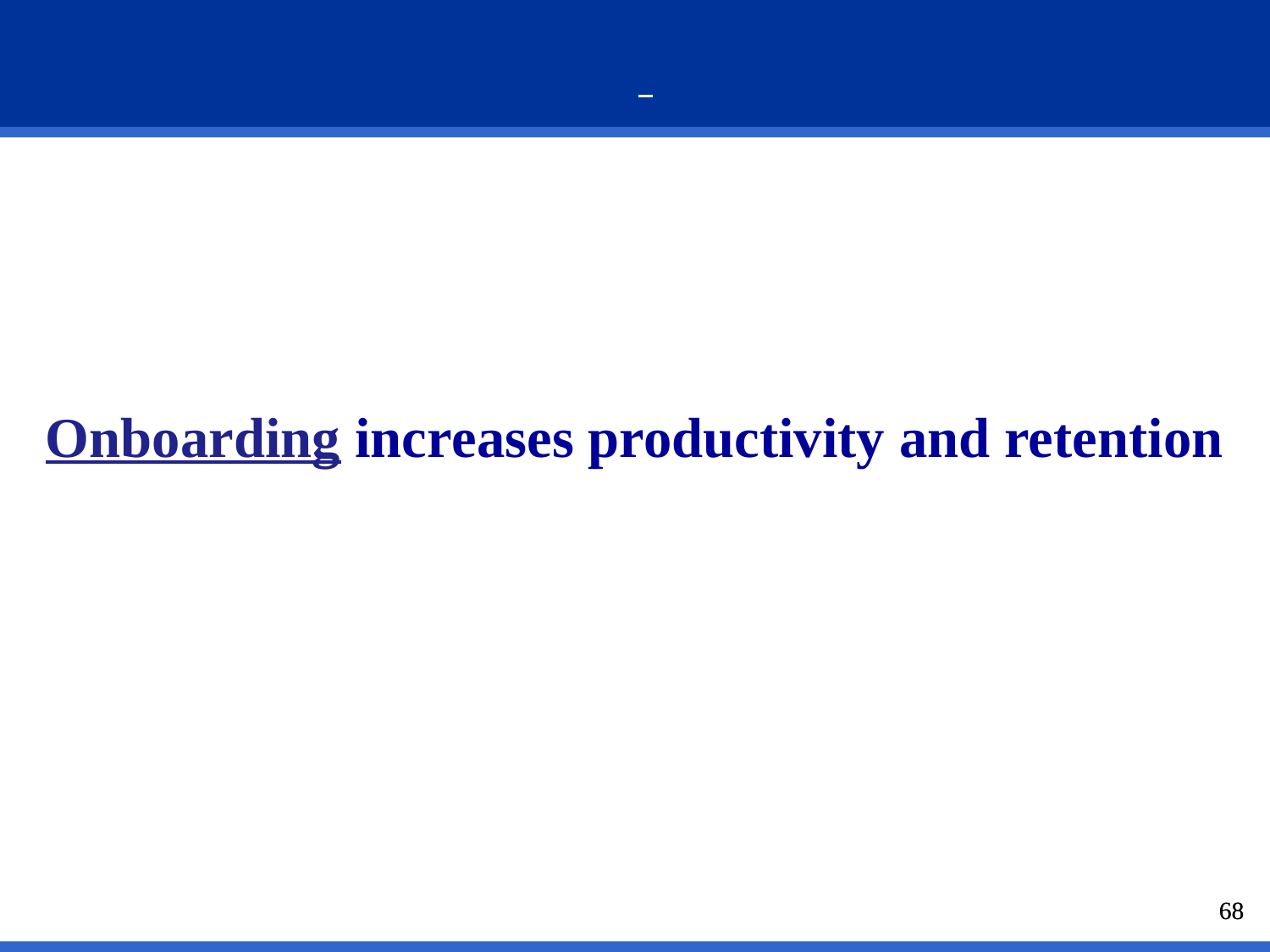

Onboarding increases productivity and retention
68
68